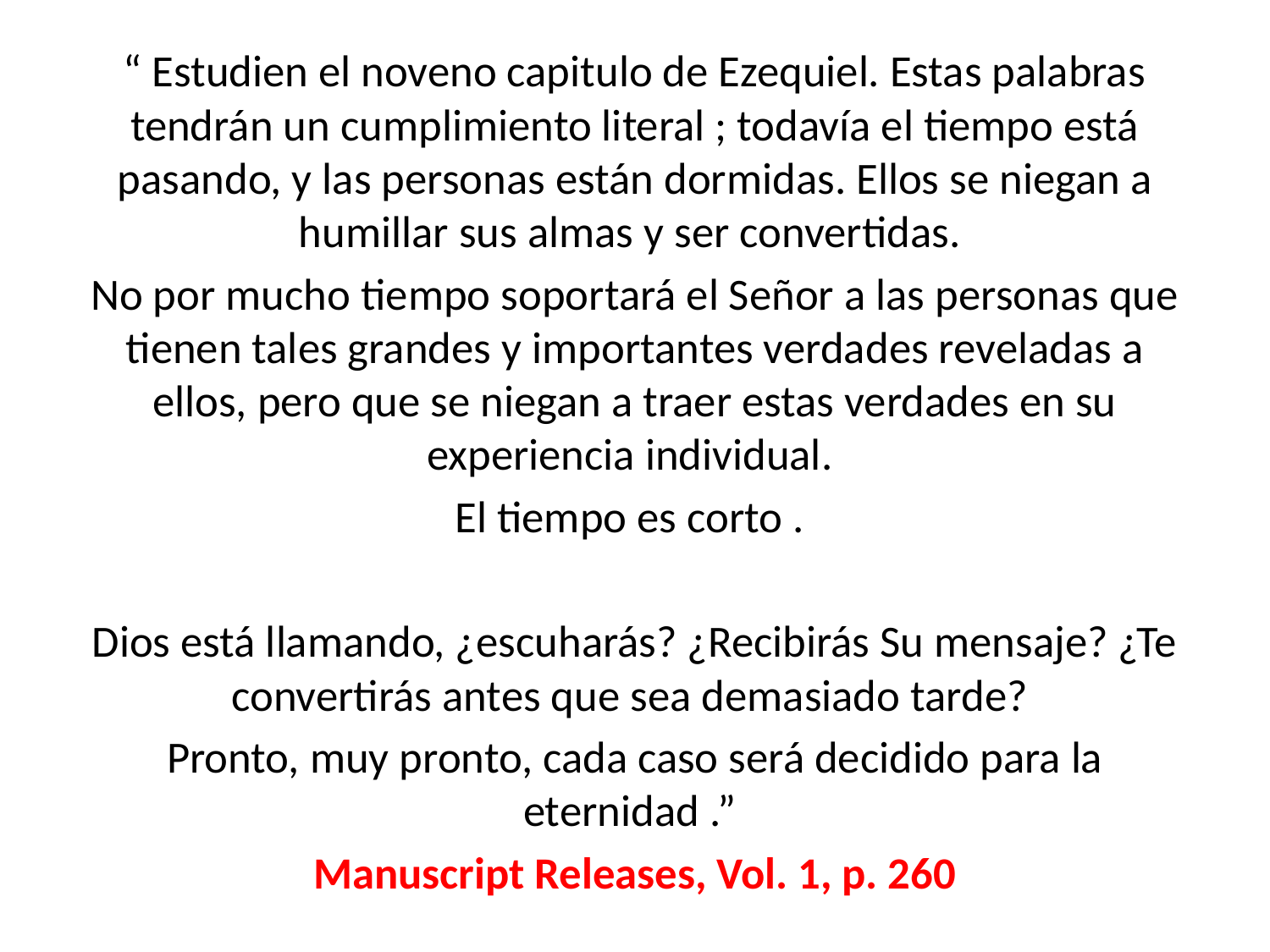

“ Estudien el noveno capitulo de Ezequiel. Estas palabras tendrán un cumplimiento literal ; todavía el tiempo está pasando, y las personas están dormidas. Ellos se niegan a humillar sus almas y ser convertidas.
No por mucho tiempo soportará el Señor a las personas que tienen tales grandes y importantes verdades reveladas a ellos, pero que se niegan a traer estas verdades en su experiencia individual.
El tiempo es corto .

Dios está llamando, ¿escuharás? ¿Recibirás Su mensaje? ¿Te convertirás antes que sea demasiado tarde?
Pronto, muy pronto, cada caso será decidido para la eternidad .”
Manuscript Releases, Vol. 1, p. 260